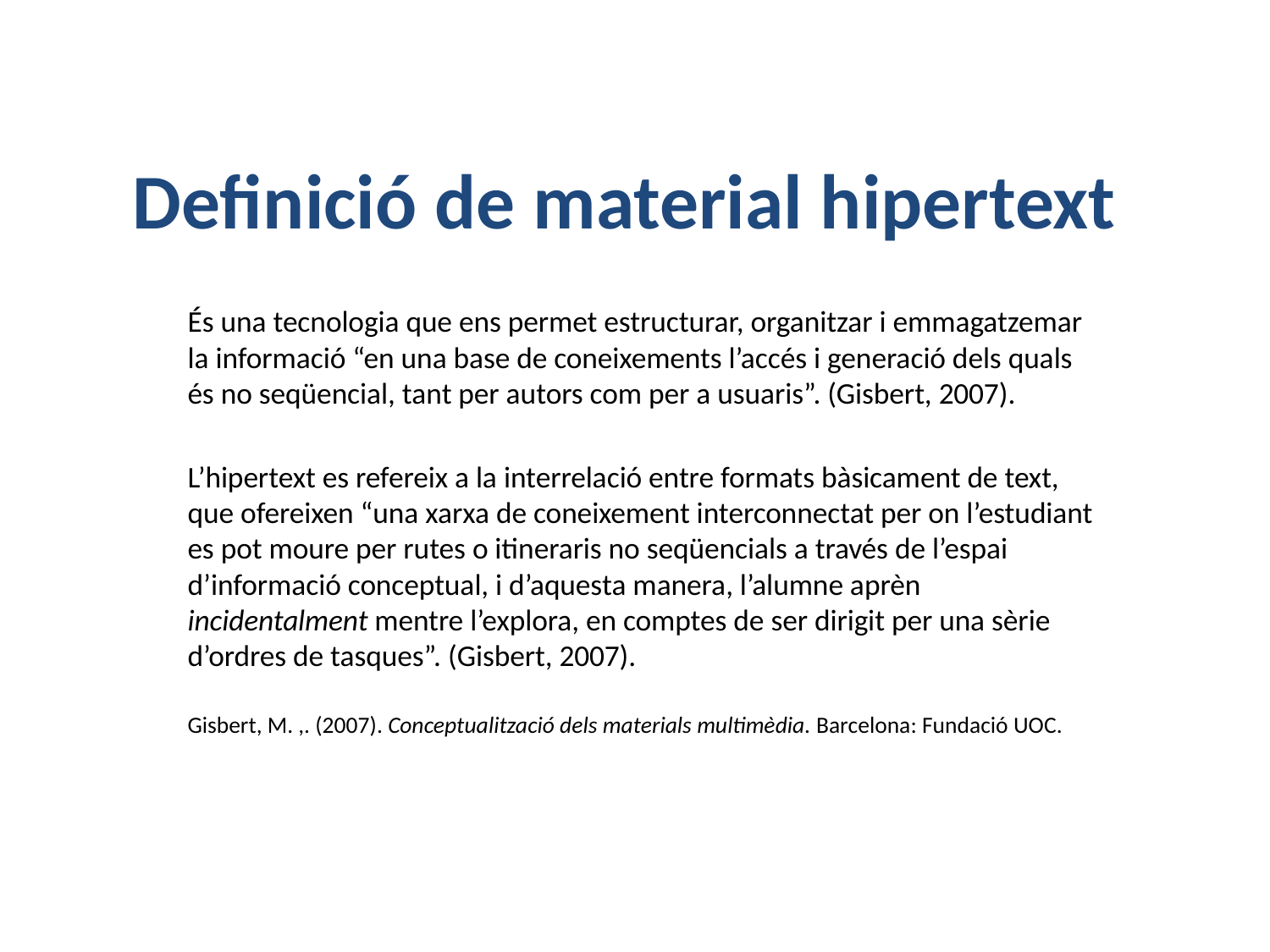

# Definició de material hipertext
És una tecnologia que ens permet estructurar, organitzar i emmagatzemar la informació “en una base de coneixements l’accés i generació dels quals és no seqüencial, tant per autors com per a usuaris”. (Gisbert, 2007).

L’hipertext es refereix a la interrelació entre formats bàsicament de text, que ofereixen “una xarxa de coneixement interconnectat per on l’estudiant es pot moure per rutes o itineraris no seqüencials a través de l’espai d’informació conceptual, i d’aquesta manera, l’alumne aprèn incidentalment mentre l’explora, en comptes de ser dirigit per una sèrie d’ordres de tasques”. (Gisbert, 2007).

Gisbert, M. ,. (2007). Conceptualització dels materials multimèdia. Barcelona: Fundació UOC.